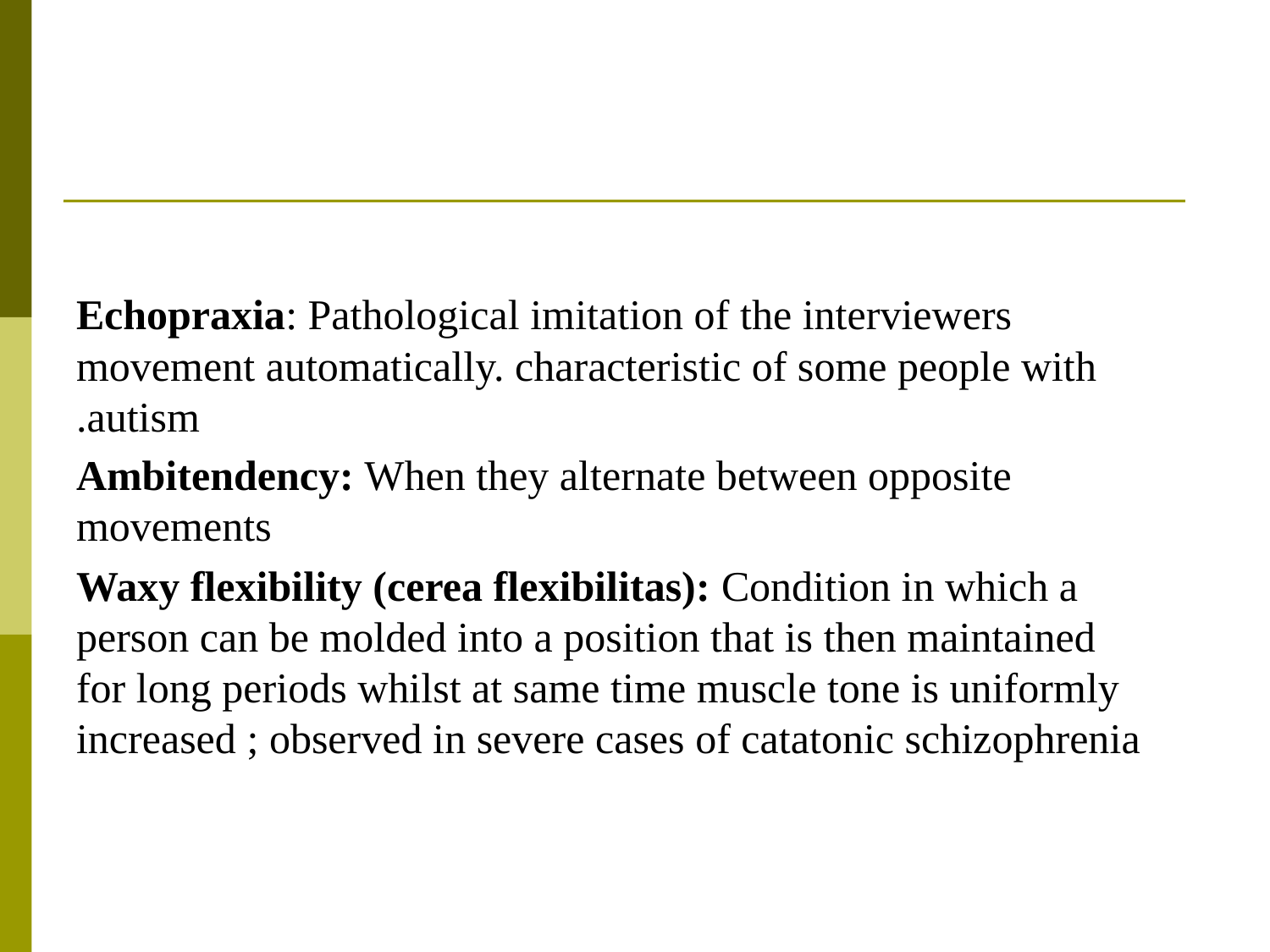

Echopraxia: Pathological imitation of the interviewers movement automatically. characteristic of some people with autism.
Ambitendency: When they alternate between opposite movements
Waxy flexibility (cerea flexibilitas): Condition in which a person can be molded into a position that is then maintained for long periods whilst at same time muscle tone is uniformly  increased ; observed in severe cases of catatonic schizophrenia